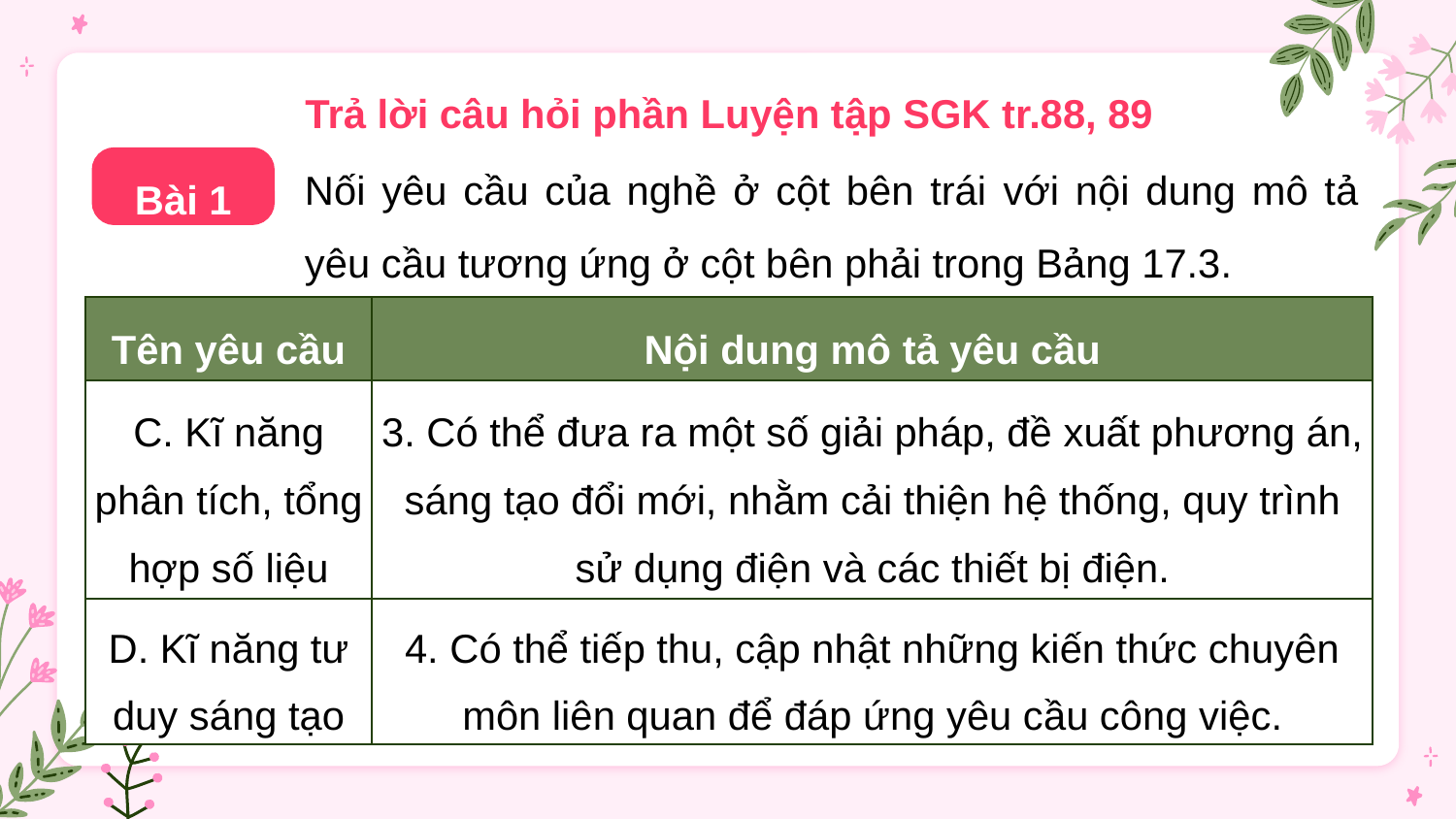

Trả lời câu hỏi phần Luyện tập SGK tr.88, 89
Nối yêu cầu của nghề ở cột bên trái với nội dung mô tả yêu cầu tương ứng ở cột bên phải trong Bảng 17.3.
Bài 1
| Tên yêu cầu | Nội dung mô tả yêu cầu |
| --- | --- |
| C. Kĩ năng phân tích, tổng hợp số liệu | 3. Có thể đưa ra một số giải pháp, đề xuất phương án, sáng tạo đổi mới, nhằm cải thiện hệ thống, quy trình sử dụng điện và các thiết bị điện. |
| D. Kĩ năng tư duy sáng tạo | 4. Có thể tiếp thu, cập nhật những kiến thức chuyên môn liên quan để đáp ứng yêu cầu công việc. |